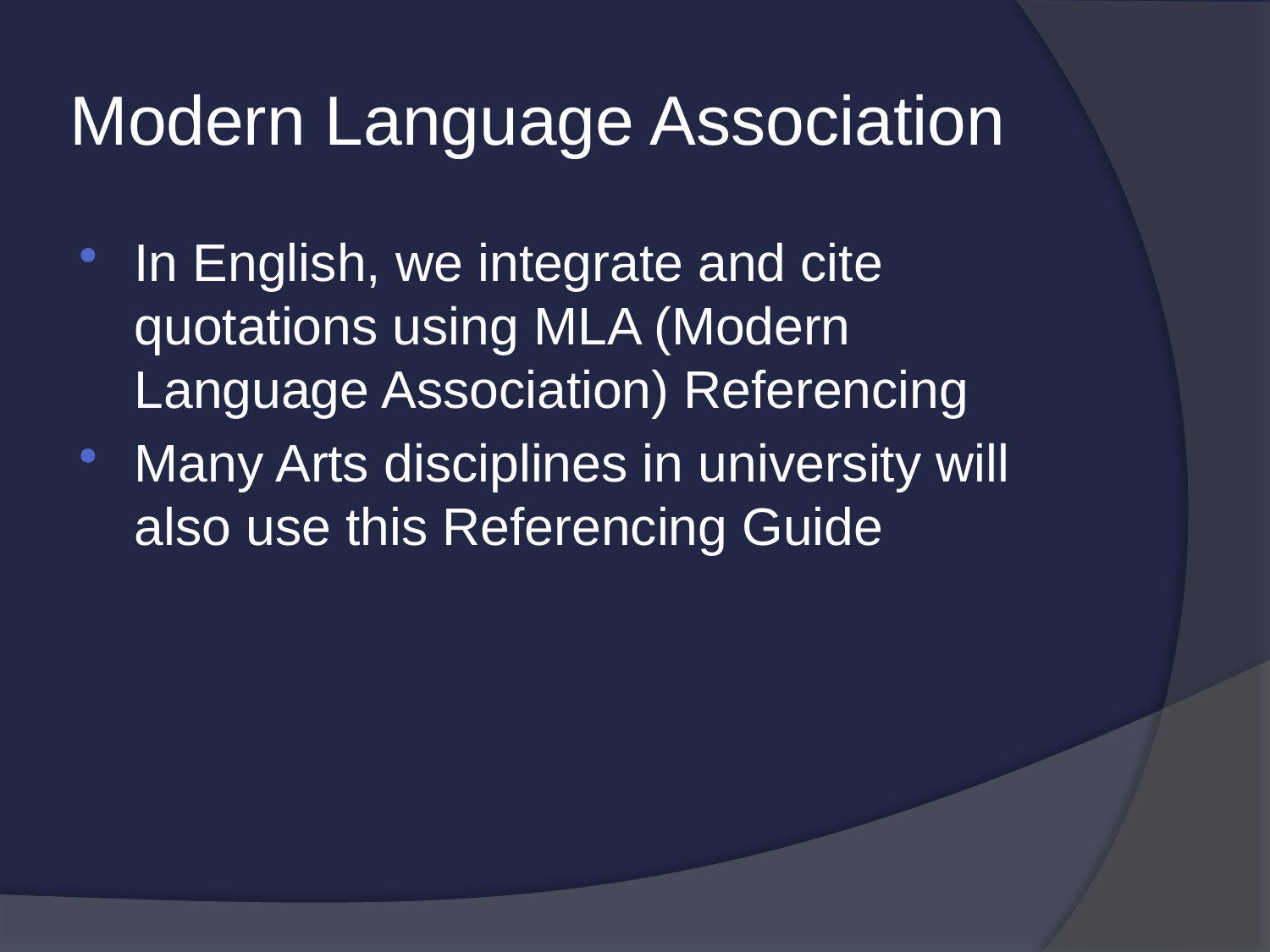

# Modern Language Association
In English, we integrate and cite quotations using MLA (Modern Language Association) Referencing
Many Arts disciplines in university will also use this Referencing Guide